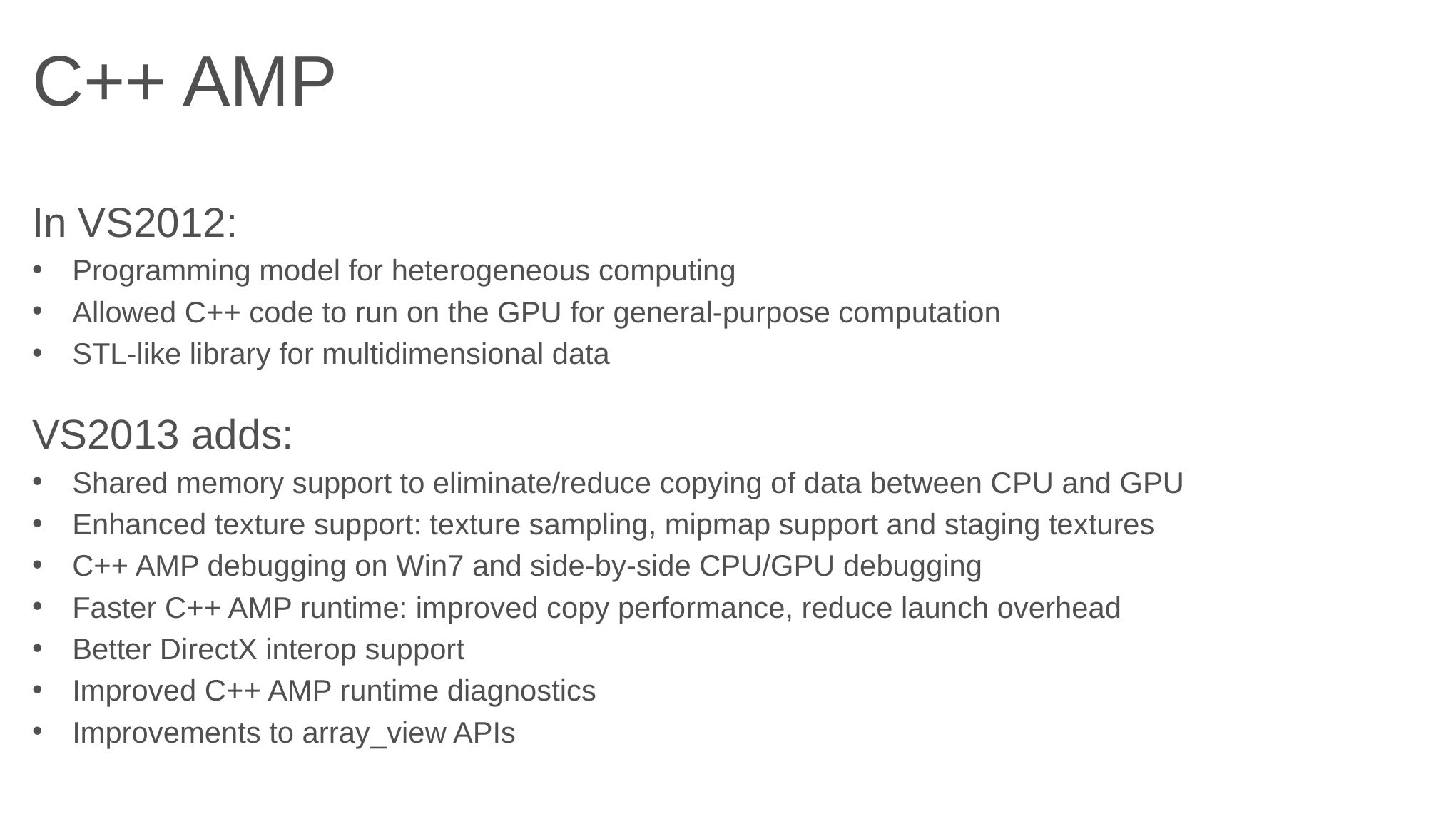

# C++ AMP
In VS2012:
Programming model for heterogeneous computing
Allowed C++ code to run on the GPU for general-purpose computation
STL-like library for multidimensional data

VS2013 adds:
Shared memory support to eliminate/reduce copying of data between CPU and GPU
Enhanced texture support: texture sampling, mipmap support and staging textures
C++ AMP debugging on Win7 and side-by-side CPU/GPU debugging
Faster C++ AMP runtime: improved copy performance, reduce launch overhead
Better DirectX interop support
Improved C++ AMP runtime diagnostics
Improvements to array_view APIs